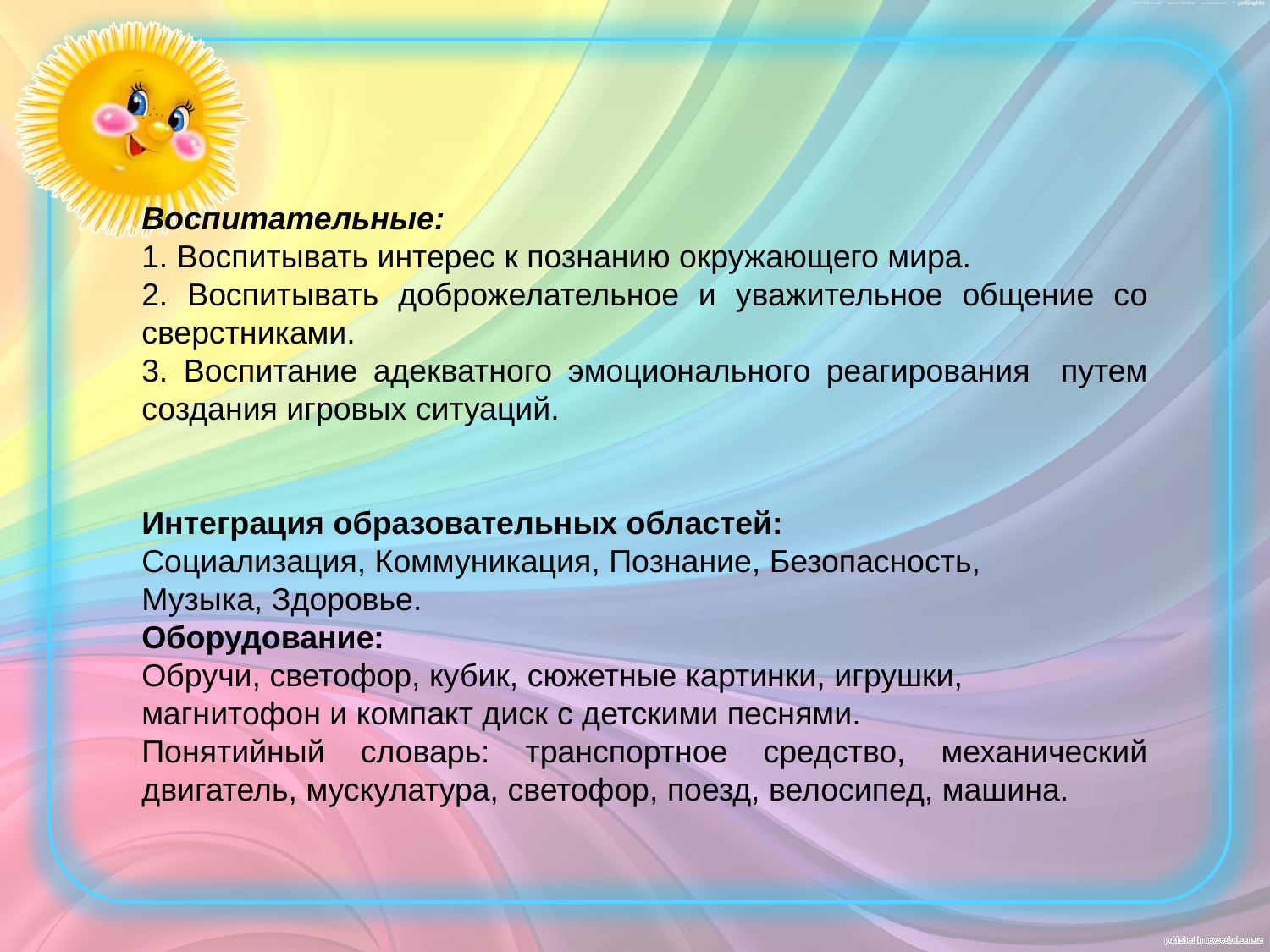

Воспитательные:
1. Воспитывать интерес к познанию окружающего мира.
2. Воспитывать доброжелательное и уважительное общение со сверстниками.
3. Воспитание адекватного эмоционального реагирования  путем создания игровых ситуаций.

Интеграция образовательных областей:
Социализация, Коммуникация, Познание, Безопасность,
Музыка, Здоровье.
Оборудование:
Обручи, светофор, кубик, сюжетные картинки, игрушки,
магнитофон и компакт диск с детскими песнями.
Понятийный словарь: транспортное средство, механический двигатель, мускулатура, светофор, поезд, велосипед, машина.